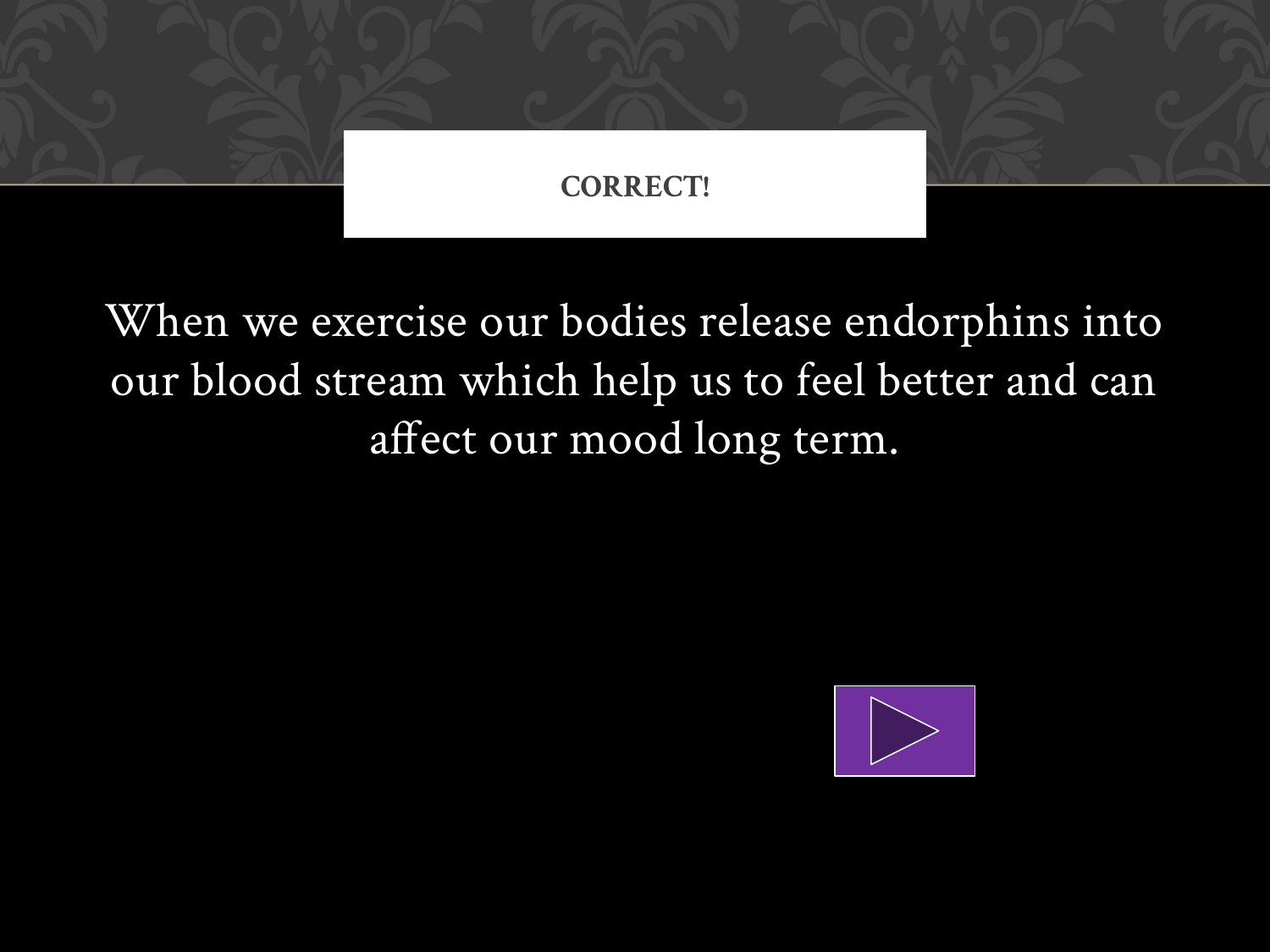

# Correct!
When we exercise our bodies release endorphins into our blood stream which help us to feel better and can affect our mood long term.